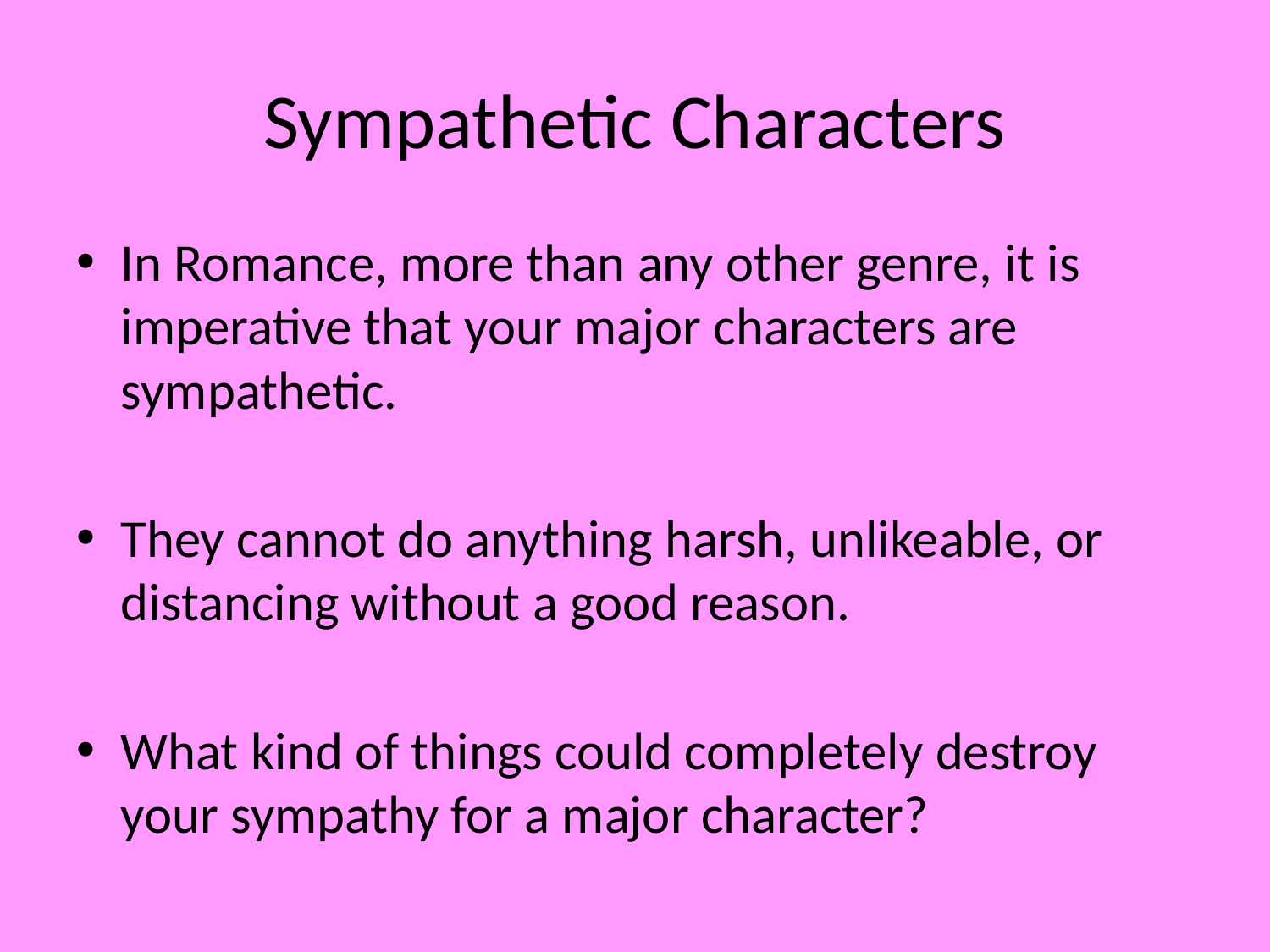

# Sympathetic Characters
In Romance, more than any other genre, it is imperative that your major characters are sympathetic.

They cannot do anything harsh, unlikeable, or distancing without a good reason.

What kind of things could completely destroy your sympathy for a major character?